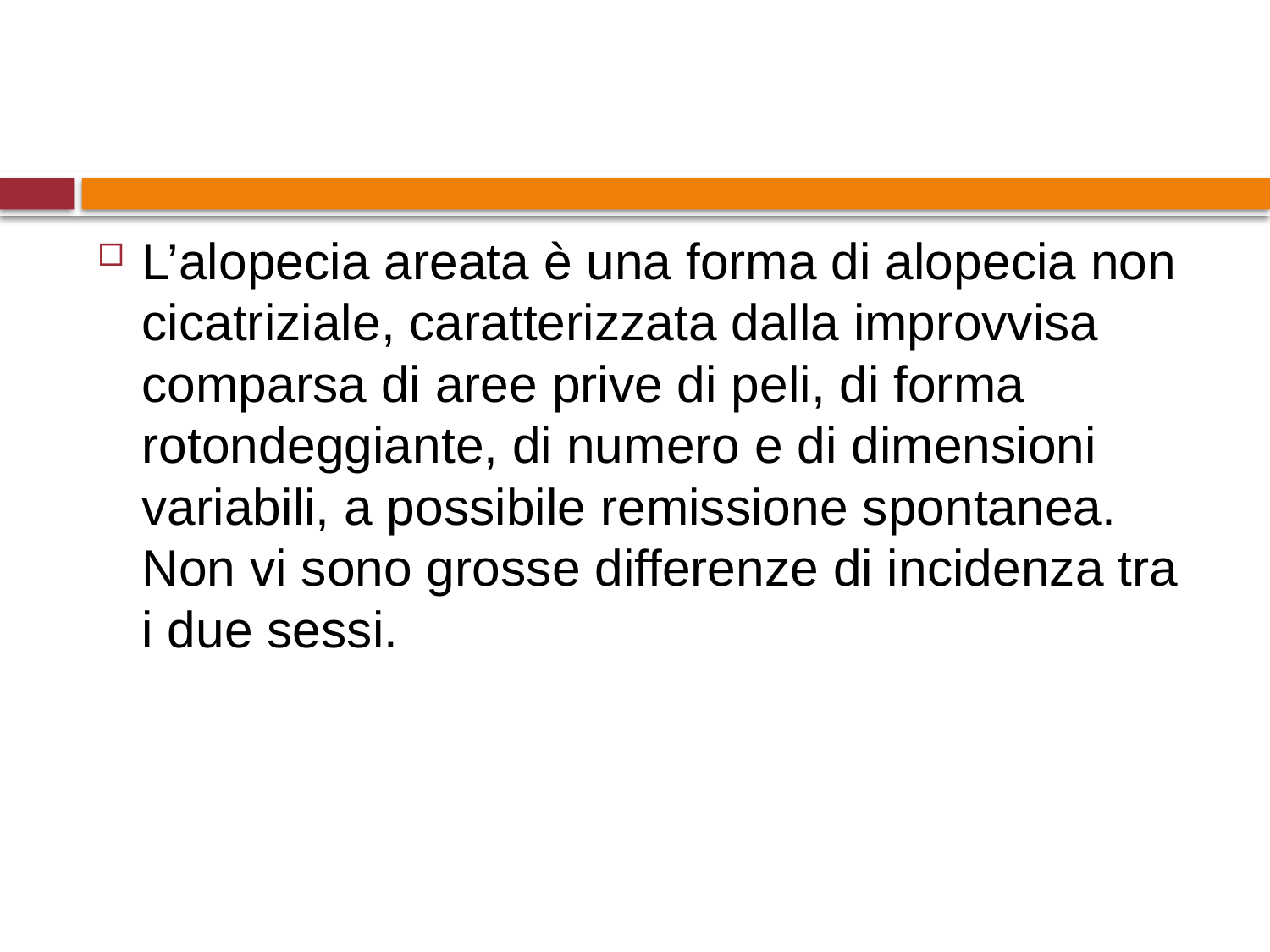

#
L’alopecia areata è una forma di alopecia non cicatriziale, caratterizzata dalla improvvisa comparsa di aree prive di peli, di forma rotondeggiante, di numero e di dimensioni variabili, a possibile remissione spontanea. Non vi sono grosse differenze di incidenza tra i due sessi.